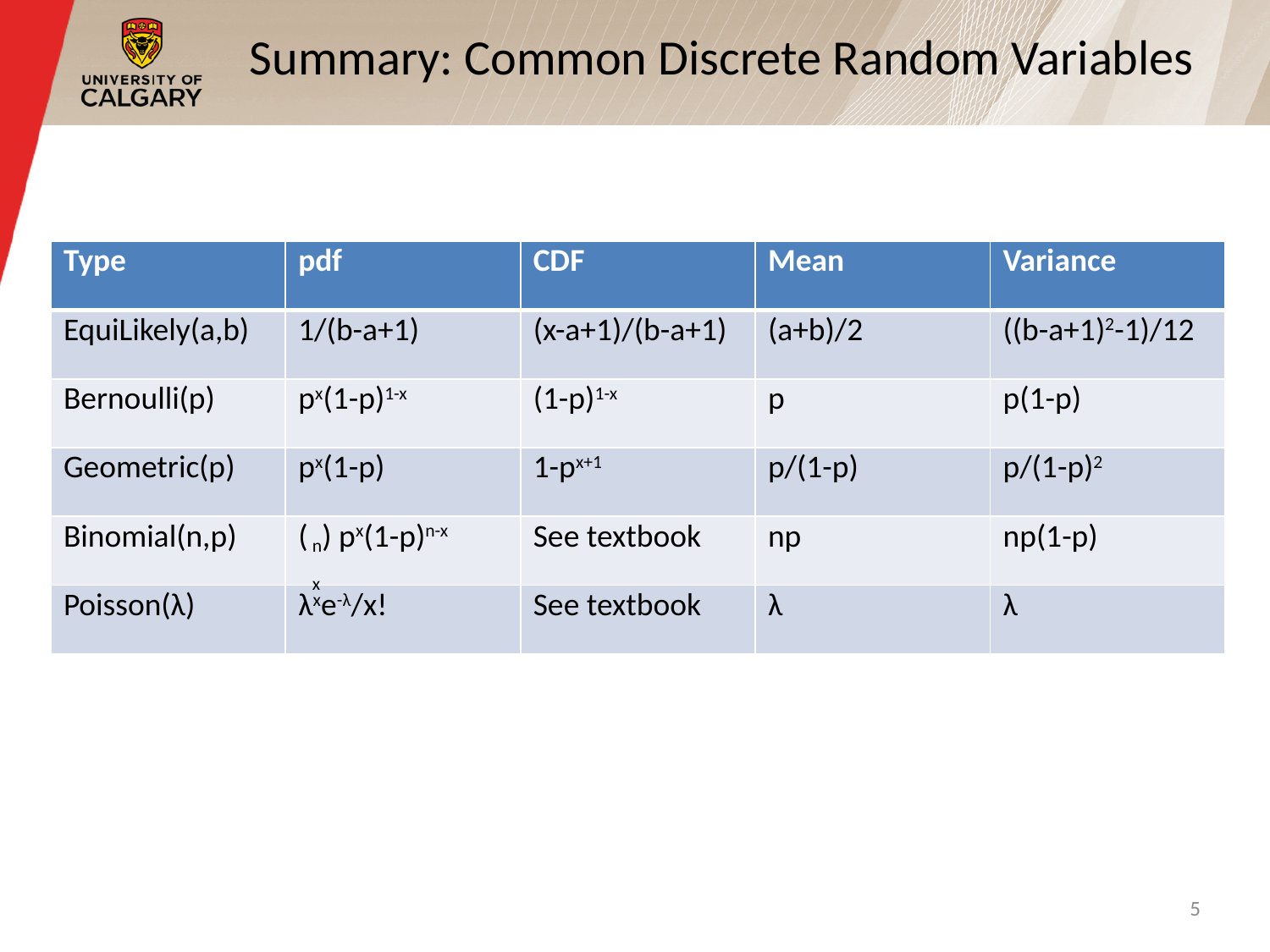

# Summary: Common Discrete Random Variables
| Type | pdf | CDF | Mean | Variance |
| --- | --- | --- | --- | --- |
| EquiLikely(a,b) | 1/(b-a+1) | (x-a+1)/(b-a+1) | (a+b)/2 | ((b-a+1)2-1)/12 |
| Bernoulli(p) | px(1-p)1-x | (1-p)1-x | p | p(1-p) |
| Geometric(p) | px(1-p) | 1-px+1 | p/(1-p) | p/(1-p)2 |
| Binomial(n,p) | ( ) px(1-p)n-x | See textbook | np | np(1-p) |
| Poisson(λ) | λxe-λ/x! | See textbook | λ | λ |
n
x
5